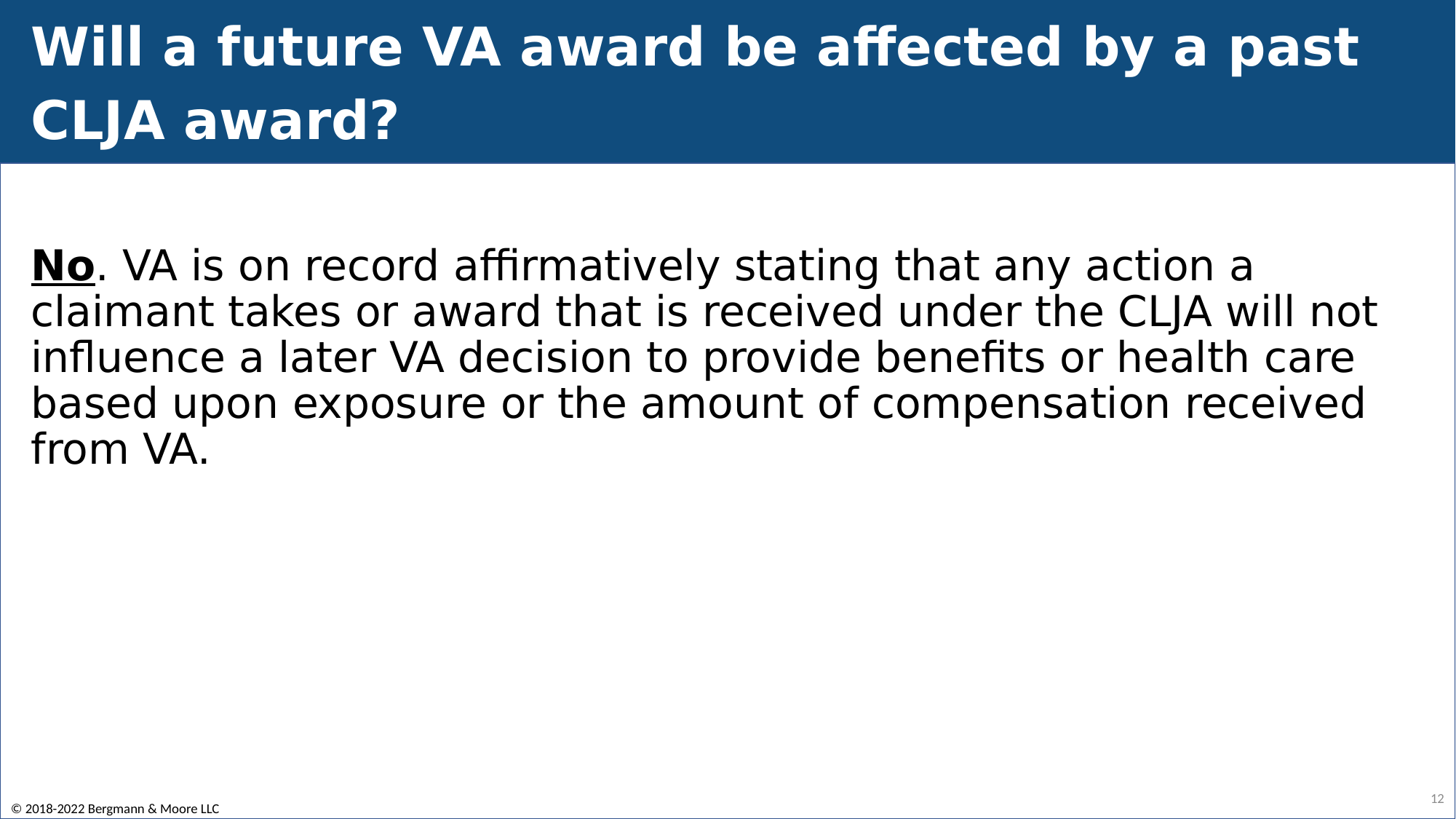

# Will a future VA award be affected by a past CLJA award?
No. VA is on record affirmatively stating that any action a claimant takes or award that is received under the CLJA will not influence a later VA decision to provide benefits or health care based upon exposure or the amount of compensation received from VA.
12